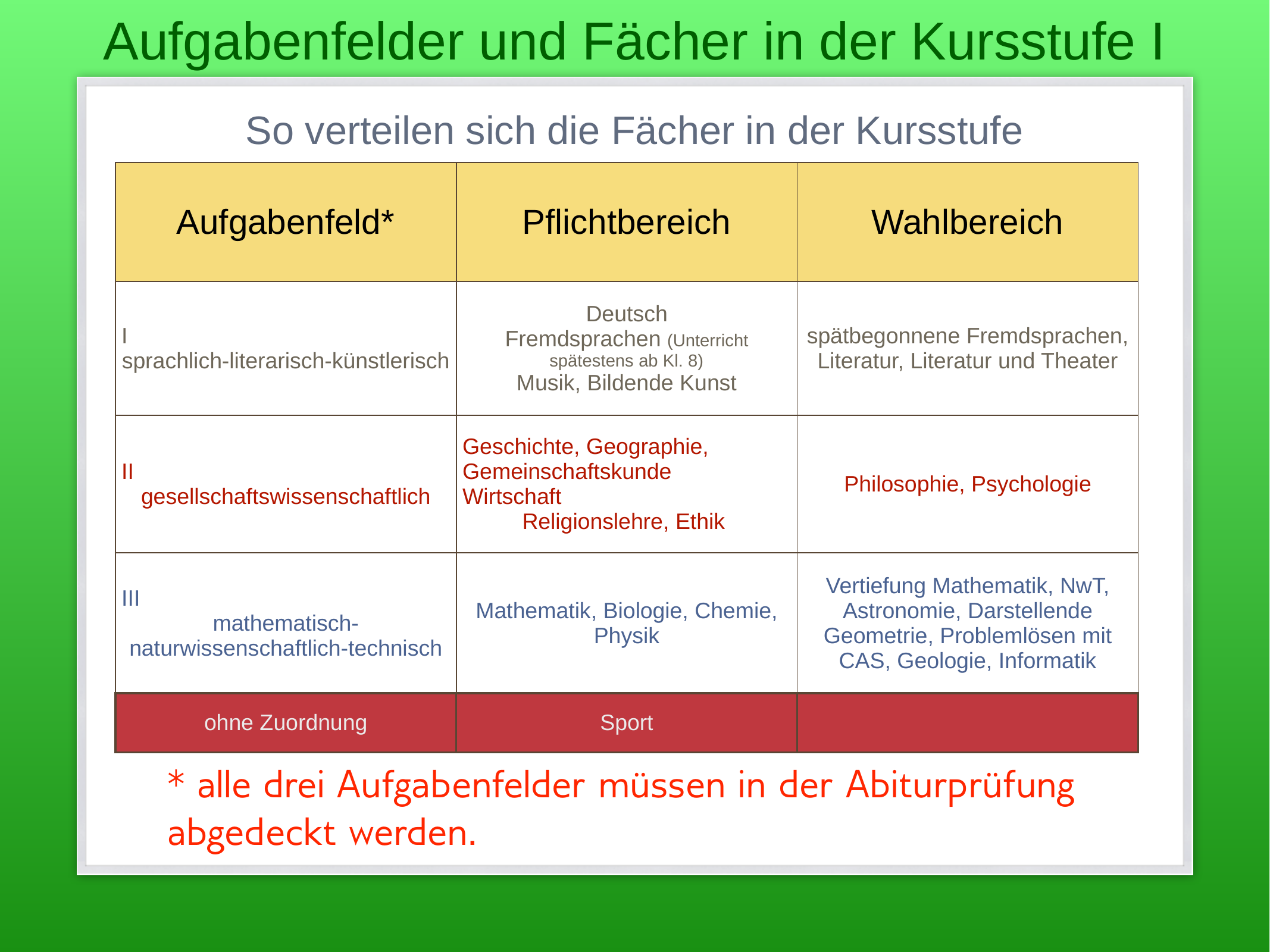

Aufgabenfelder und Fächer in der Kursstufe I
So verteilen sich die Fächer in der Kursstufe
| Aufgabenfeld\* | Pflichtbereich | Wahlbereich |
| --- | --- | --- |
| I sprachlich-literarisch-künstlerisch | Deutsch Fremdsprachen (Unterricht spätestens ab Kl. 8) Musik, Bildende Kunst | spätbegonnene Fremdsprachen, Literatur, Literatur und Theater |
| II gesellschaftswissenschaftlich | Geschichte, Geographie, Gemeinschaftskunde Wirtschaft Religionslehre, Ethik | Philosophie, Psychologie |
| III mathematisch-naturwissenschaftlich-technisch | Mathematik, Biologie, Chemie, Physik | Vertiefung Mathematik, NwT, Astronomie, Darstellende Geometrie, Problemlösen mit CAS, Geologie, Informatik |
| ohne Zuordnung | Sport |  |
* alle drei Aufgabenfelder müssen in der Abiturprüfung abgedeckt werden.